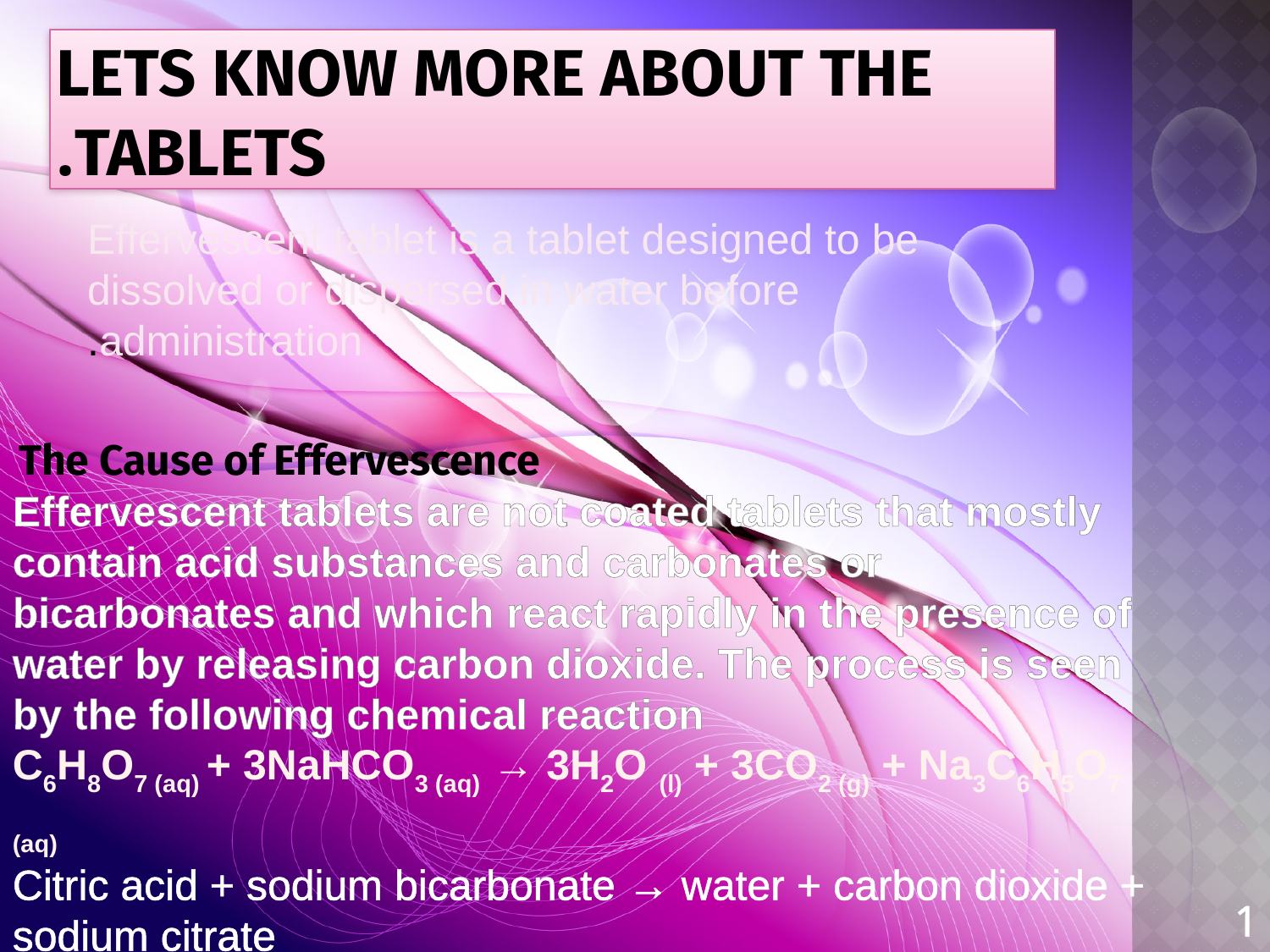

# Lets know more about the tablets.
Effervescent tablet is a tablet designed to be dissolved or dispersed in water before administration.
The Cause of Effervescence
Effervescent tablets are not coated tablets that mostly contain acid substances and carbonates or bicarbonates and which react rapidly in the presence of water by releasing carbon dioxide. The process is seen by the following chemical reaction
C6H8O7 (aq) + 3NaHCO3 (aq) → 3H2O (l) + 3CO2 (g) + Na3C6H5O7 (aq)
Citric acid + sodium bicarbonate → water + carbon dioxide + sodium citrate
1